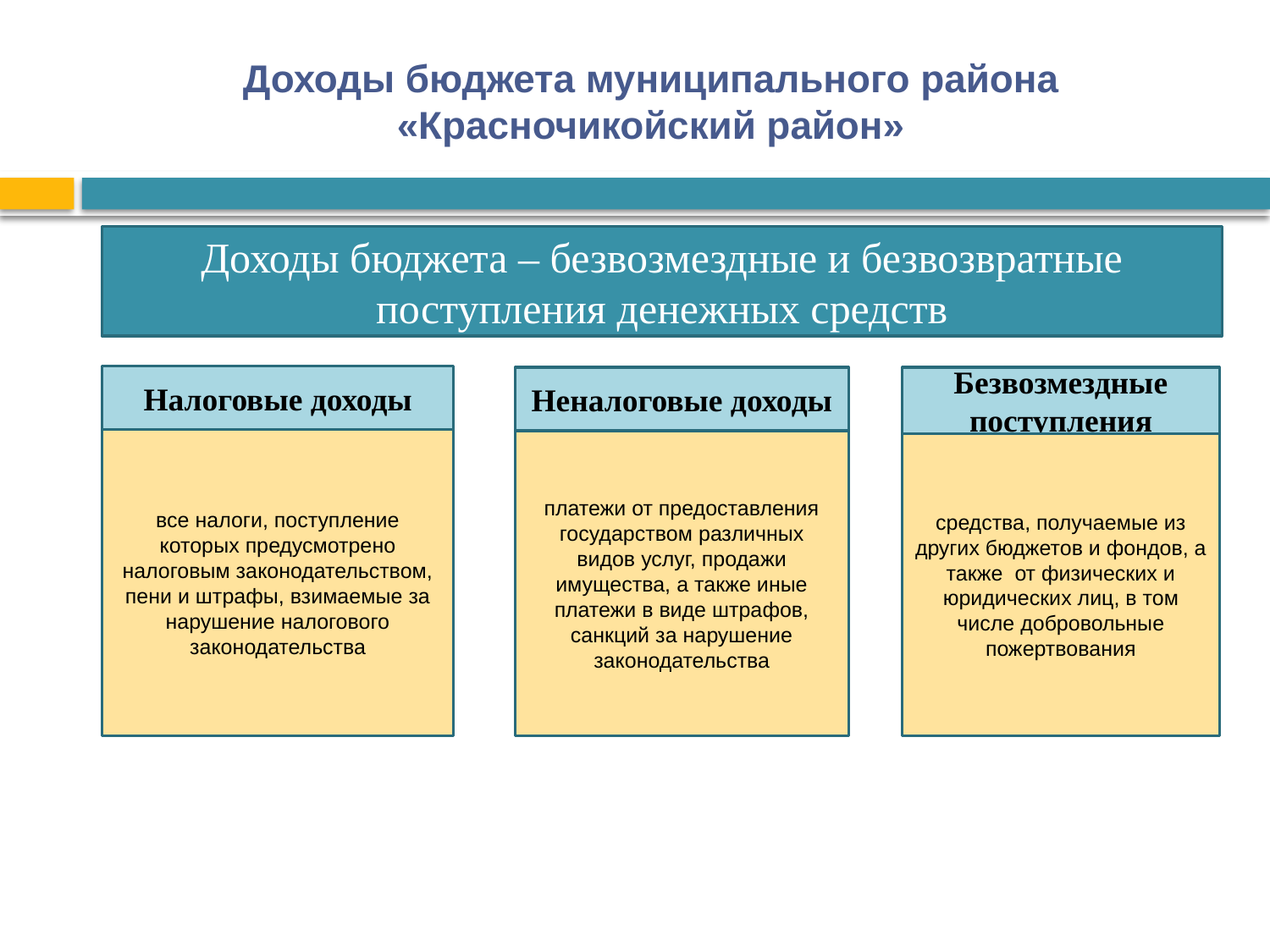

# Доходы бюджета муниципального района «Красночикойский район»
Доходы бюджета – безвозмездные и безвозвратные поступления денежных средств
Налоговые доходы
Безвозмездные поступления
Неналоговые доходы
все налоги, поступление которых предусмотрено налоговым законодательством, пени и штрафы, взимаемые за нарушение налогового законодательства
платежи от предоставления государством различных видов услуг, продажи имущества, а также иные платежи в виде штрафов, санкций за нарушение законодательства
средства, получаемые из других бюджетов и фондов, а также  от физических и юридических лиц, в том числе добровольные пожертвования